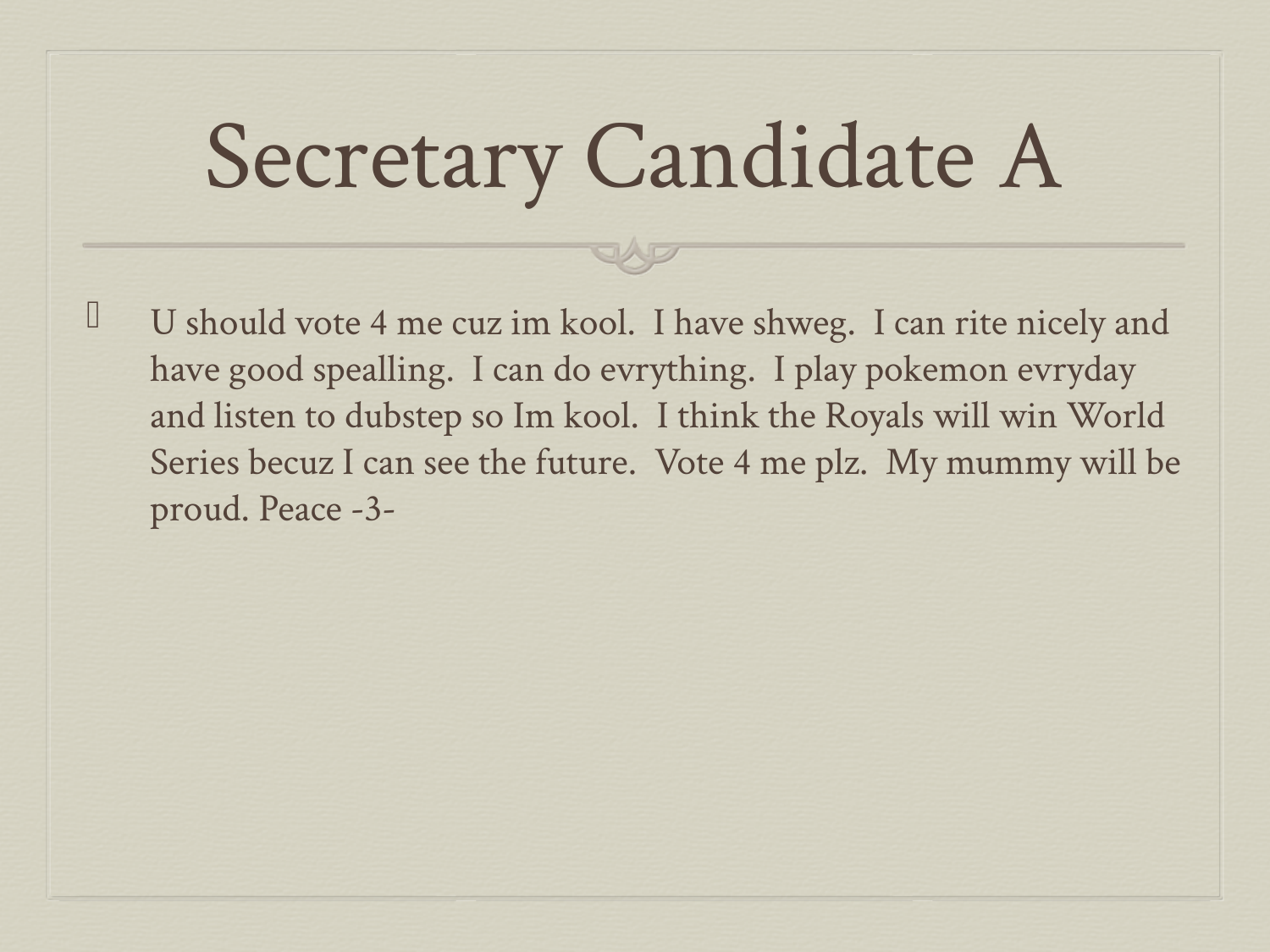

# Secretary Candidate A
U should vote 4 me cuz im kool.  I have shweg.  I can rite nicely and have good spealling.  I can do evrything.  I play pokemon evryday and listen to dubstep so Im kool.  I think the Royals will win World Series becuz I can see the future.  Vote 4 me plz.  My mummy will be proud. Peace -3-